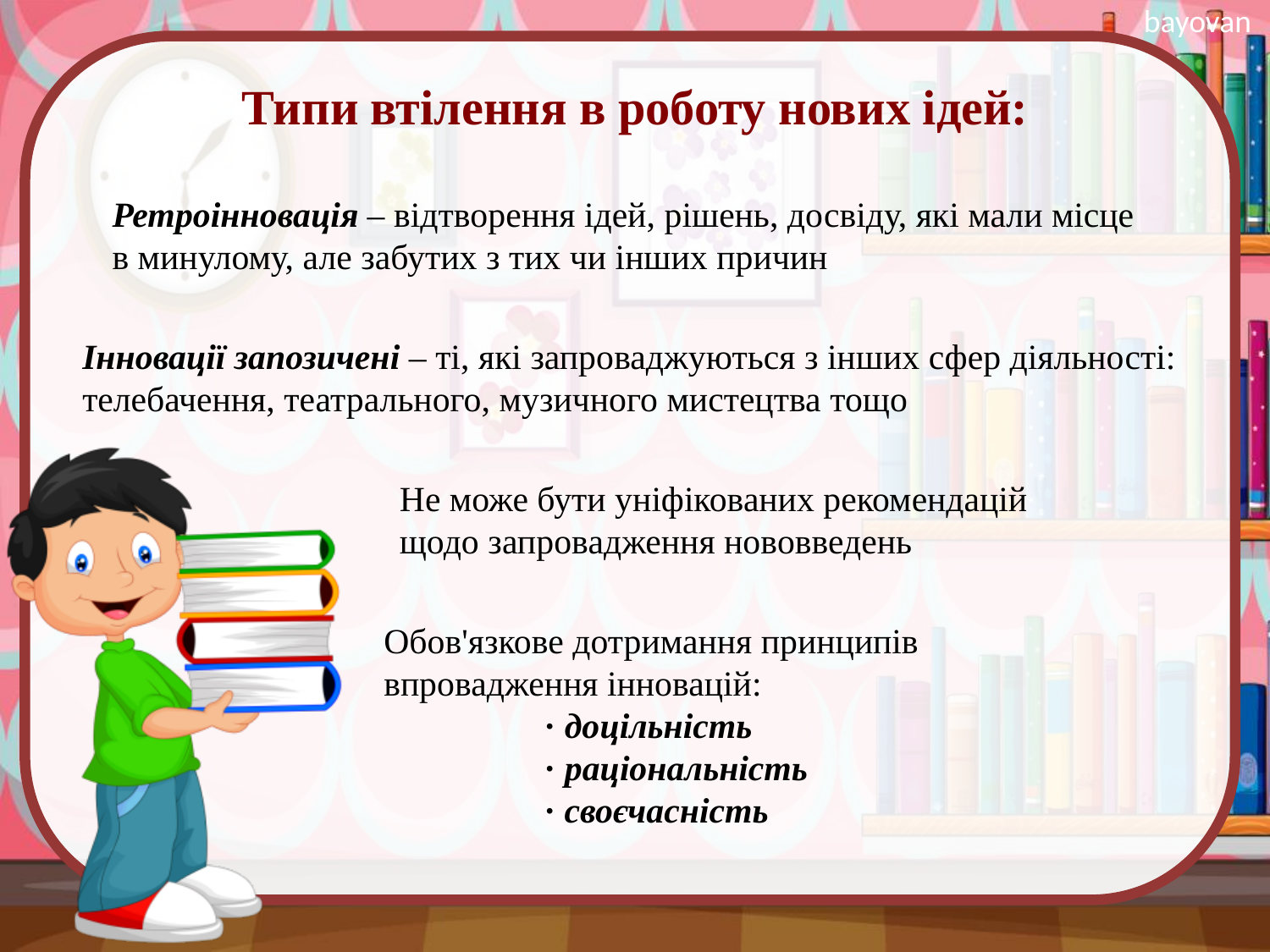

Типи втілення в роботу нових ідей:
Ретроінновація – відтворення ідей, рішень, досвіду, які мали місце
в минулому, але забутих з тих чи інших причин
Інновації запозичені – ті, які запроваджуються з інших сфер діяльності: телебачення, театрального, музичного мистецтва тощо
Не може бути уніфікованих рекомендацій
щодо запровадження нововведень
Обов'язкове дотримання принципів
впровадження інновацій:
                  · доцільність
                  · раціональність
                  · своєчасність